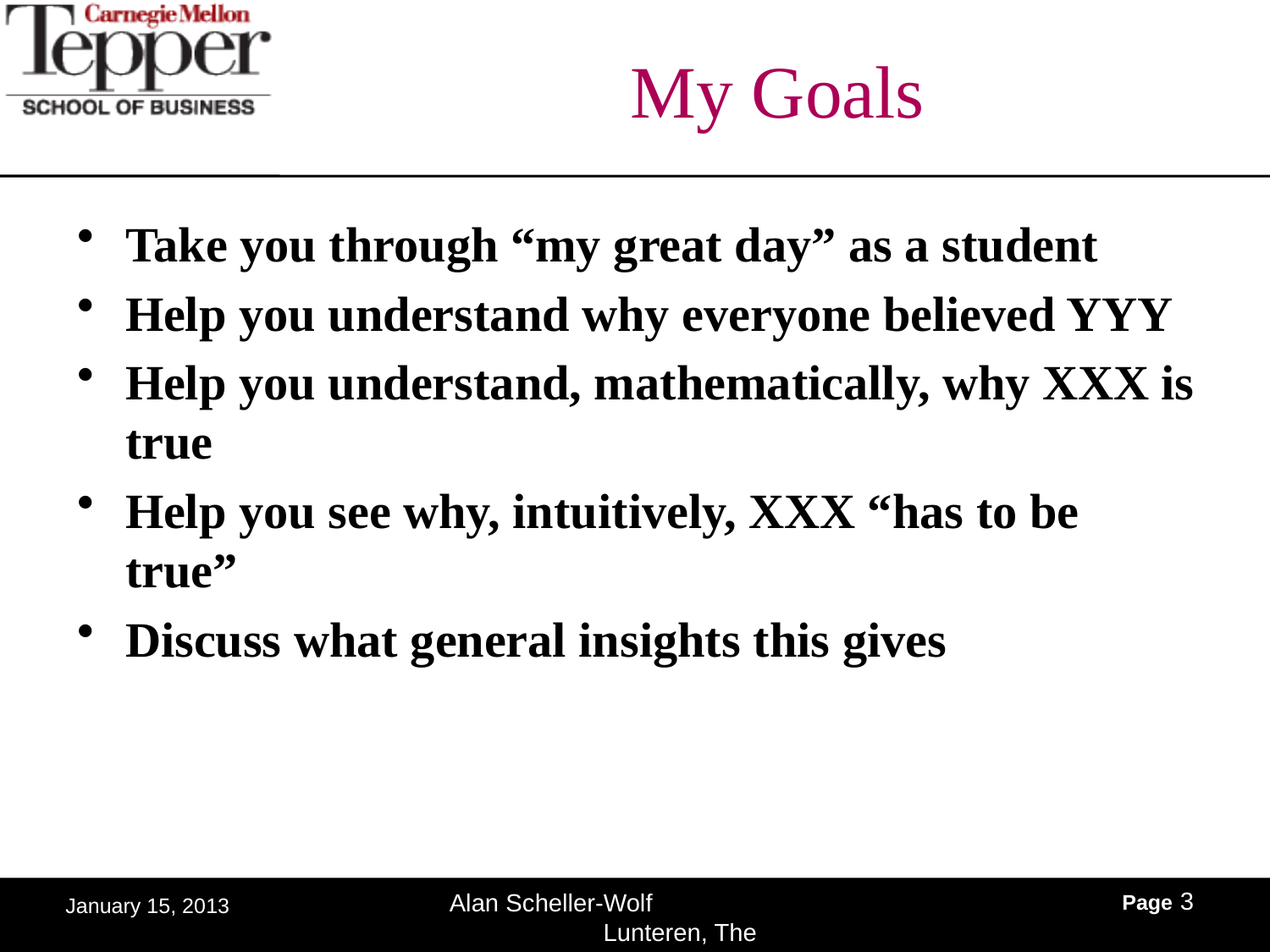

# My Goals
Take you through “my great day” as a student
Help you understand why everyone believed YYY
Help you understand, mathematically, why XXX is true
Help you see why, intuitively, XXX “has to be true”
Discuss what general insights this gives
Page 3
Alan Scheller-Wolf                                      Lunteren, The Netherlands
January 15, 2013